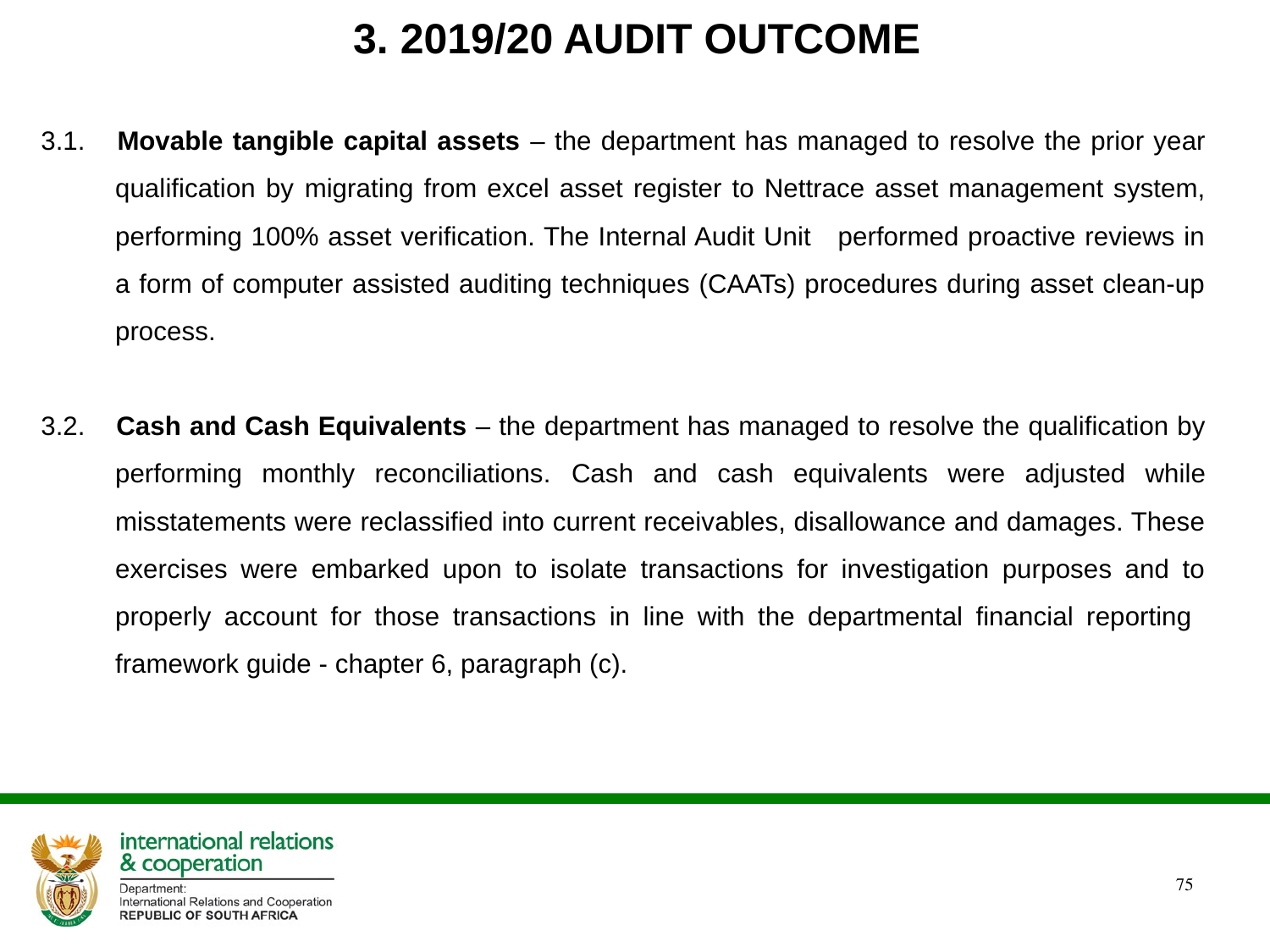

# 3. 2019/20 AUDIT OUTCOME

3.1. 	Movable tangible capital assets – the department has managed to resolve the prior year qualification by migrating from excel asset register to Nettrace asset management system, performing 100% asset verification. The Internal Audit Unit   performed proactive reviews in a form of computer assisted auditing techniques (CAATs) procedures during asset clean-up process.

3.2. 	Cash and Cash Equivalents – the department has managed to resolve the qualification by performing monthly reconciliations. Cash and cash equivalents were adjusted while misstatements were reclassified into current receivables, disallowance and damages. These exercises were embarked upon to isolate transactions for investigation purposes and to properly account for those transactions in line with the departmental financial reporting  framework guide - chapter 6, paragraph (c).

75